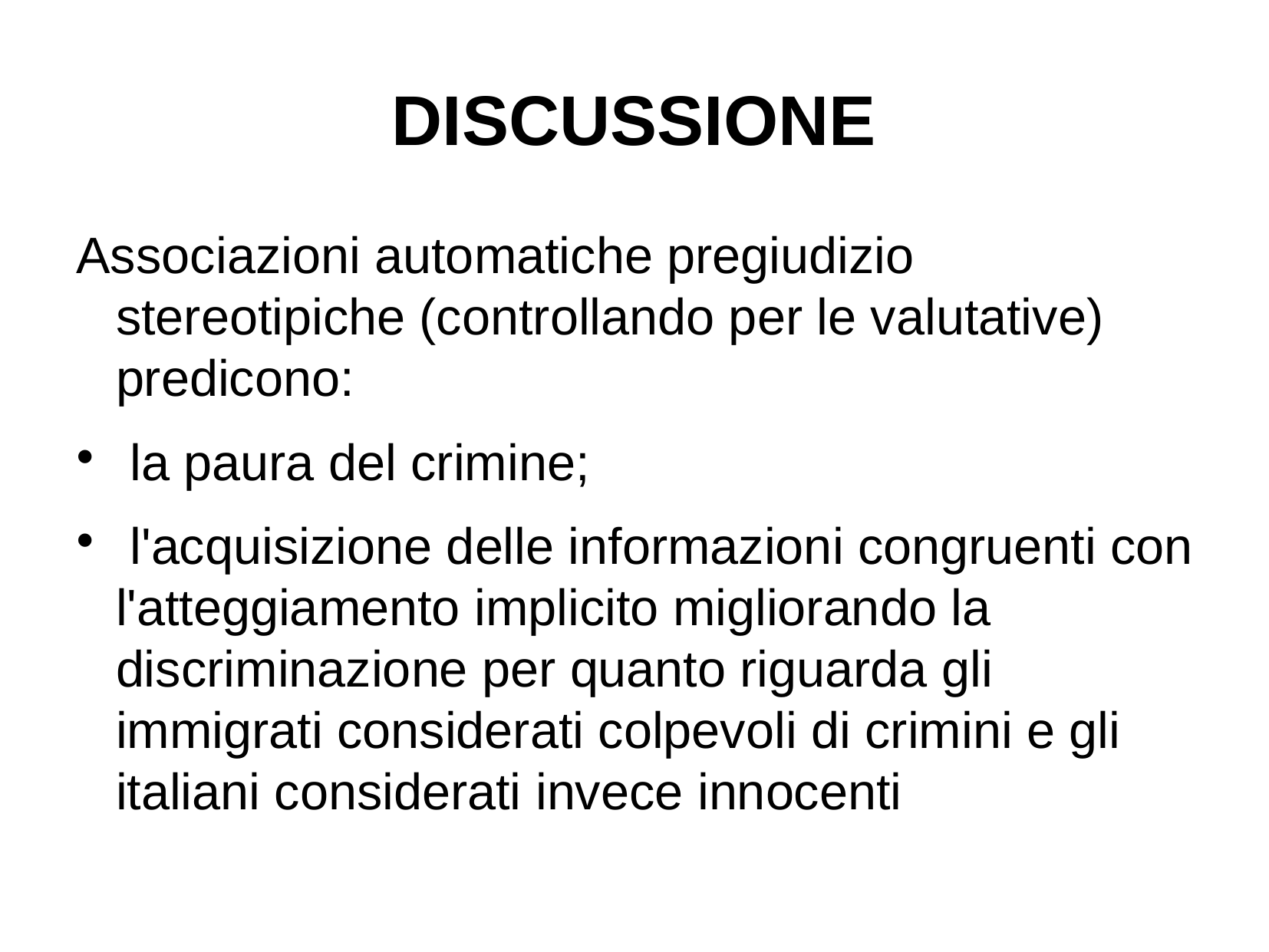

DISCUSSIONE
Associazioni automatiche pregiudizio stereotipiche (controllando per le valutative) predicono:
 la paura del crimine;
 l'acquisizione delle informazioni congruenti con l'atteggiamento implicito migliorando la discriminazione per quanto riguarda gli immigrati considerati colpevoli di crimini e gli italiani considerati invece innocenti